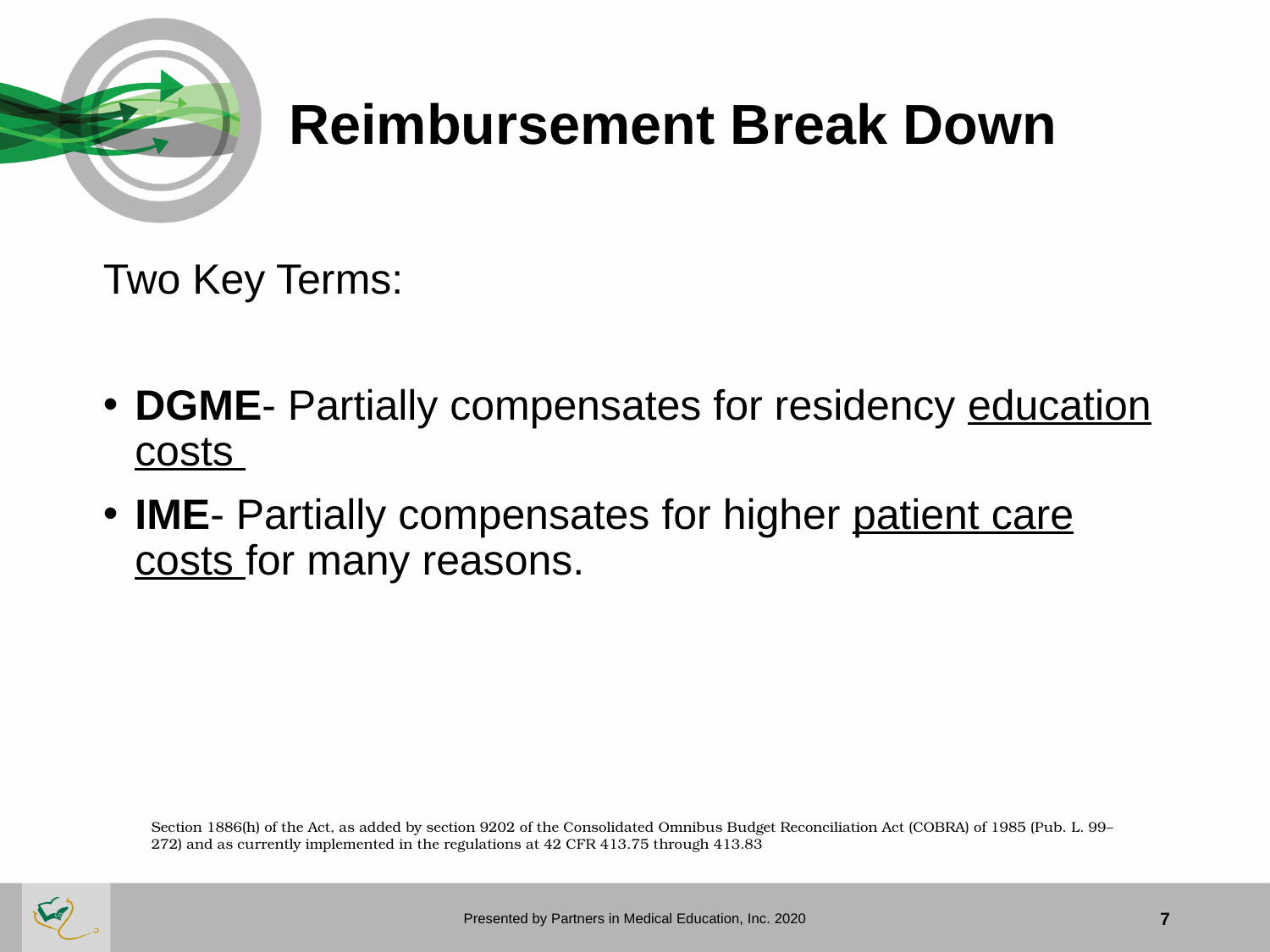

# Reimbursement Break Down
Two Key Terms:

DGME- Partially compensates for residency education costs
IME- Partially compensates for higher patient care costs for many reasons.

Section 1886(h) of the Act, as added by section 9202 of the Consolidated Omnibus Budget Reconciliation Act (COBRA) of 1985 (Pub. L. 99–272) and as currently implemented in the regulations at 42 CFR 413.75 through 413.83
Presented by Partners in Medical Education, Inc. 2020
7